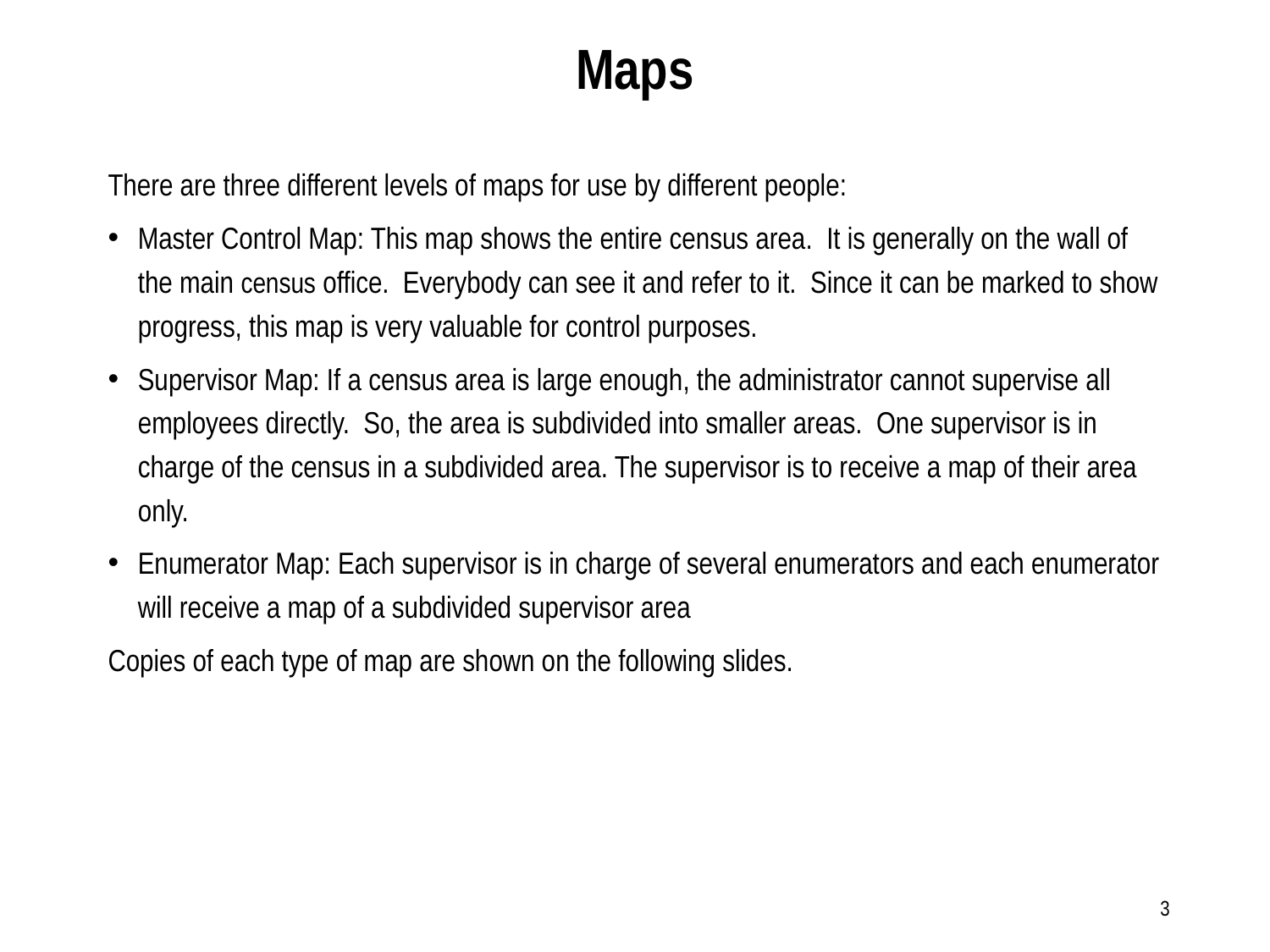

# Maps
There are three different levels of maps for use by different people:
Master Control Map: This map shows the entire census area.  It is generally on the wall of the main census office.  Everybody can see it and refer to it.  Since it can be marked to show progress, this map is very valuable for control purposes.
Supervisor Map: If a census area is large enough, the administrator cannot supervise all employees directly.  So, the area is subdivided into smaller areas.  One supervisor is in charge of the census in a subdivided area. The supervisor is to receive a map of their area only.
Enumerator Map: Each supervisor is in charge of several enumerators and each enumerator will receive a map of a subdivided supervisor area
Copies of each type of map are shown on the following slides.

3